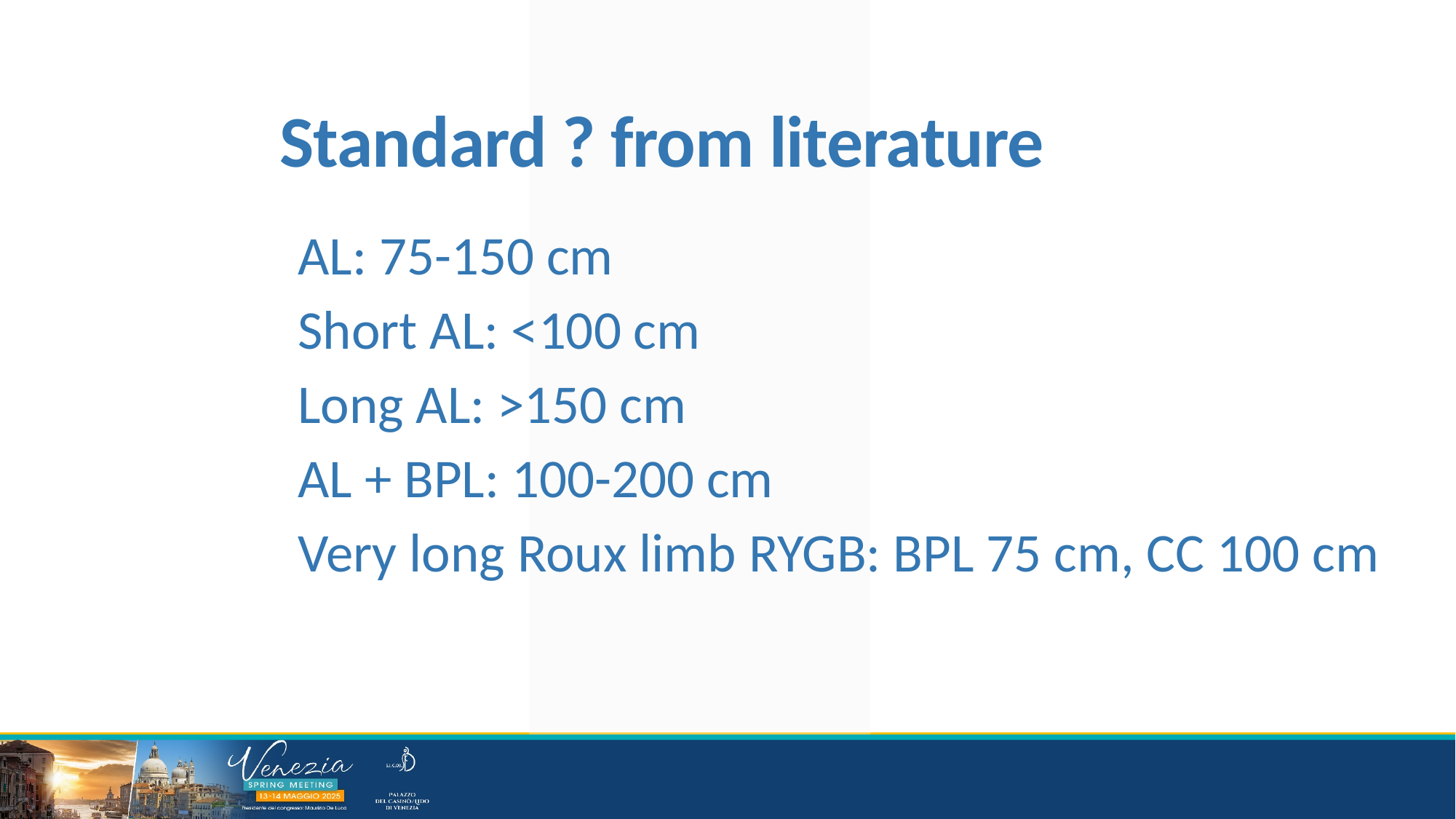

Standard ? from literature
AL: 75-150 cm
Short AL: <100 cm
Long AL: >150 cm
AL + BPL: 100-200 cm
Very long Roux limb RYGB: BPL 75 cm, CC 100 cm